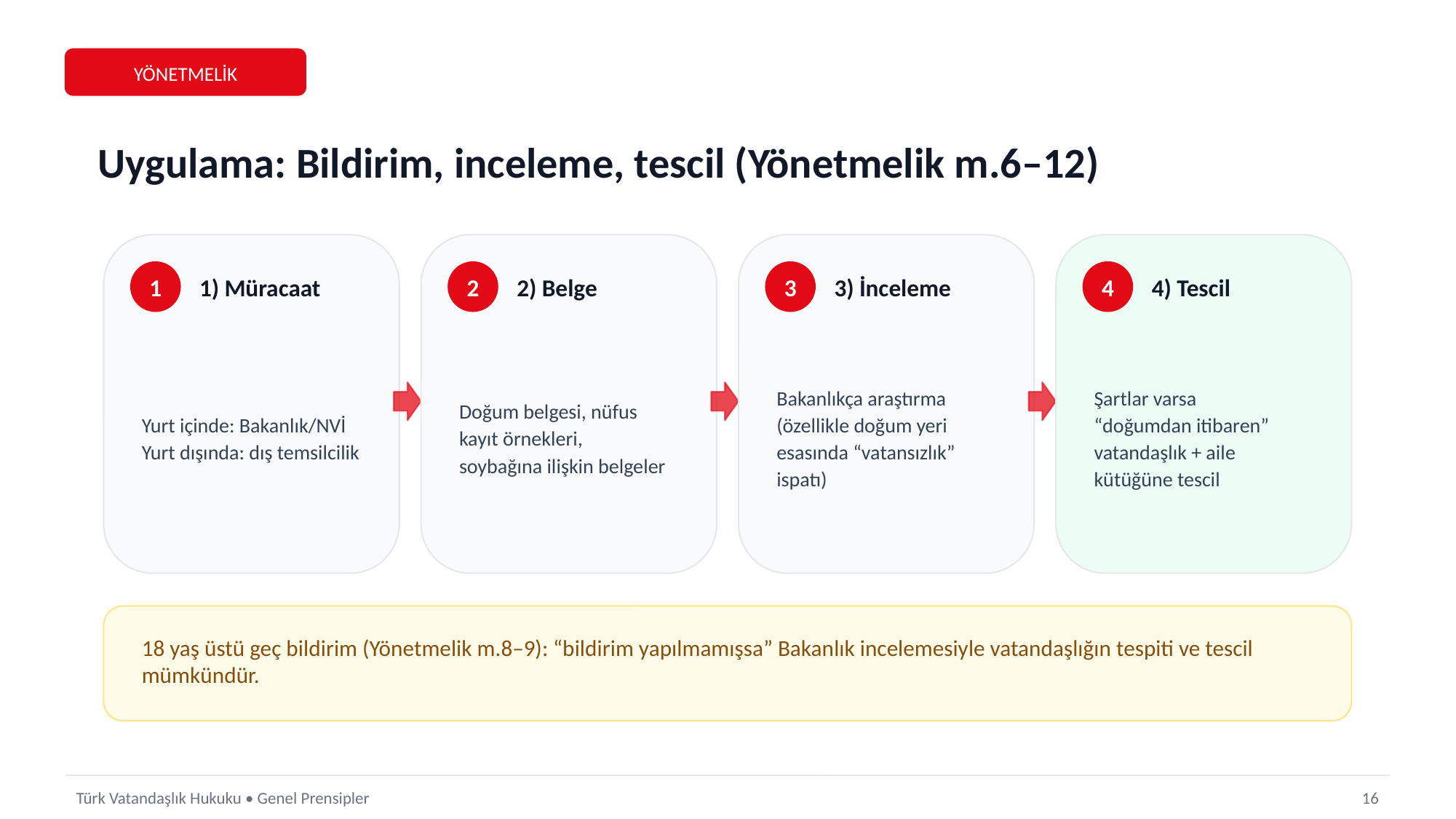

YÖNETMELİK
Uygulama: Bildirim, inceleme, tescil (Yönetmelik m.6–12)

1
1) Müracaat

2
2) Belge

3
3) İnceleme

4
4) Tescil
Yurt içinde: Bakanlık/NVİ
Yurt dışında: dış temsilcilik
Doğum belgesi, nüfus kayıt örnekleri,
soybağına ilişkin belgeler
Bakanlıkça araştırma
(özellikle doğum yeri esasında “vatansızlık” ispatı)
Şartlar varsa
“doğumdan itibaren” vatandaşlık + aile kütüğüne tescil

18 yaş üstü geç bildirim (Yönetmelik m.8–9): “bildirim yapılmamışsa” Bakanlık incelemesiyle vatandaşlığın tespiti ve tescil mümkündür.

Türk Vatandaşlık Hukuku • Genel Prensipler
16